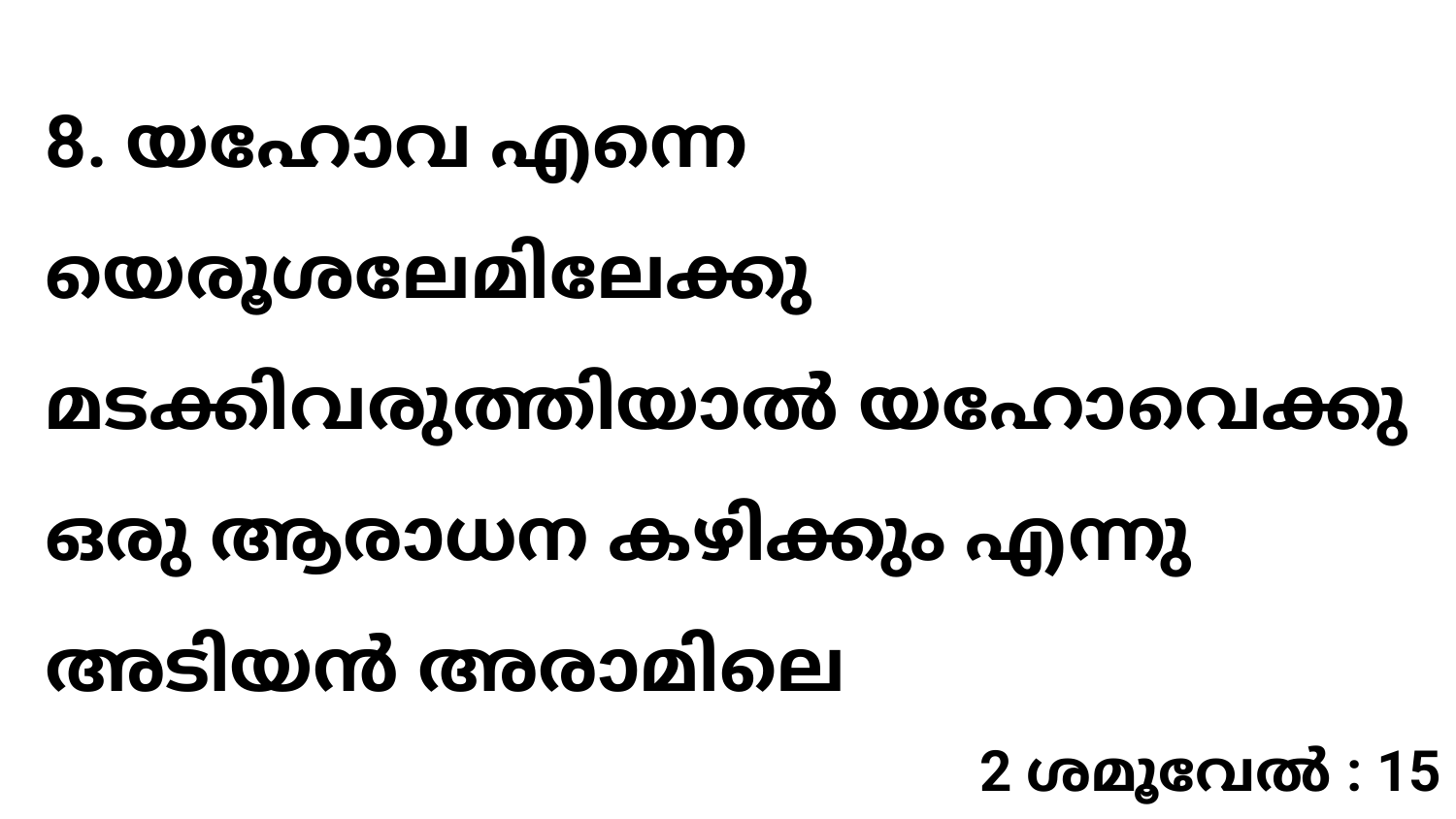

8. യഹോവ എന്നെ യെരൂശലേമിലേക്കു മടക്കിവരുത്തിയാൽ യഹോവെക്കു ഒരു ആരാധന കഴിക്കും എന്നു അടിയൻ അരാമിലെ
2 ശമൂവേൽ : 15